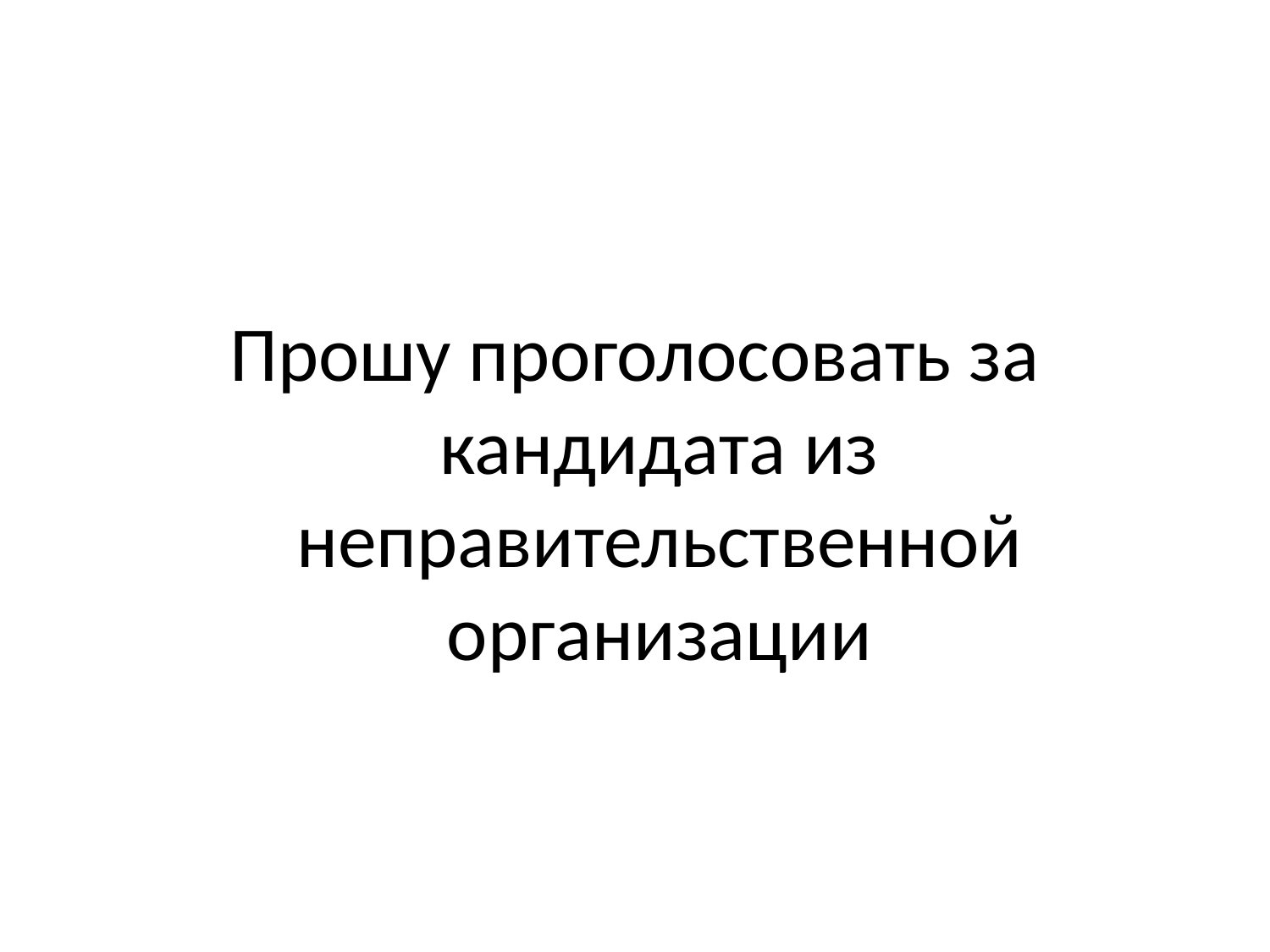

Прошу проголосовать за кандидата из неправительственной организации